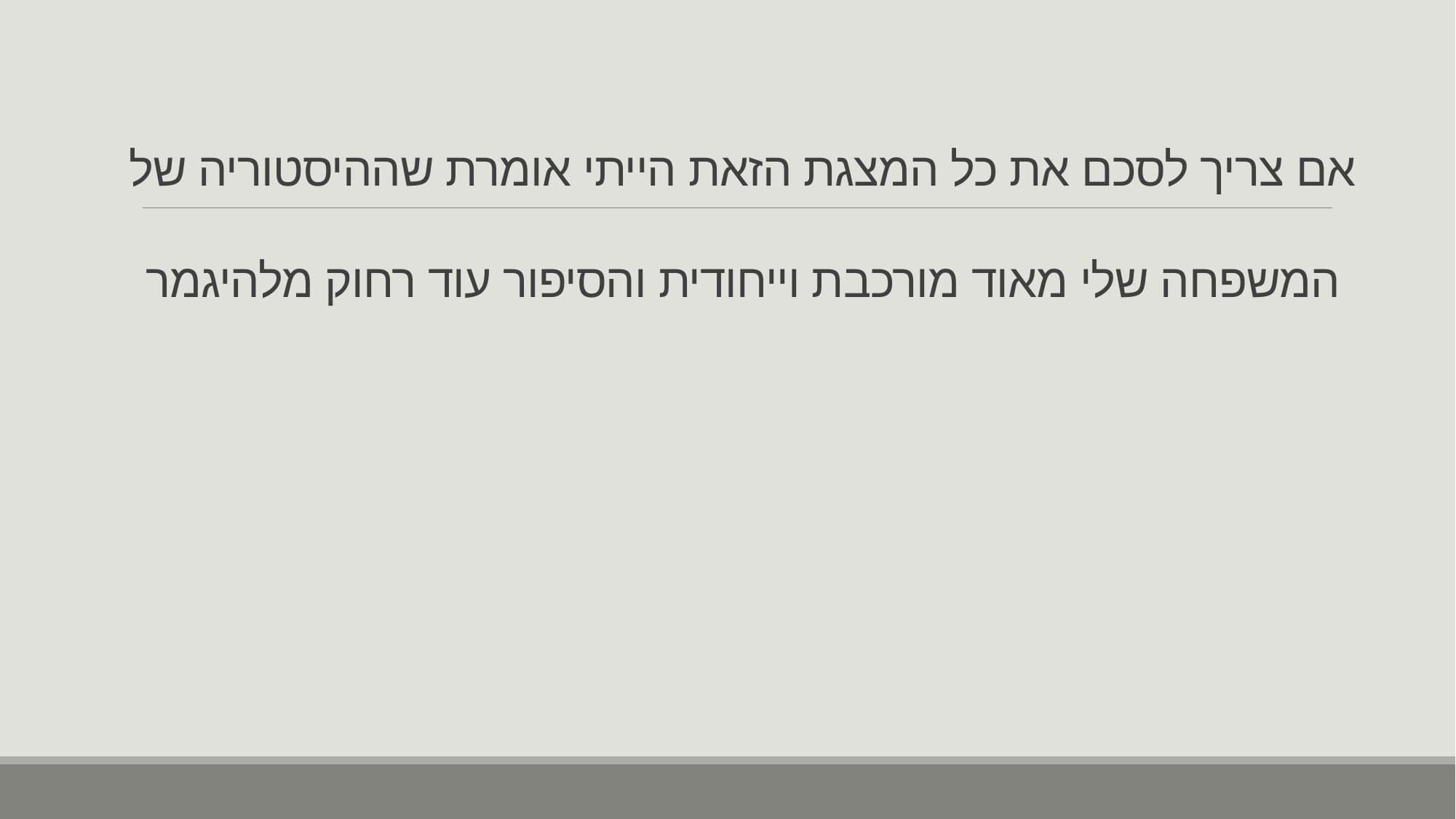

# אם צריך לסכם את כל המצגת הזאת הייתי אומרת שההיסטוריה של המשפחה שלי מאוד מורכבת וייחודית והסיפור עוד רחוק מלהיגמר